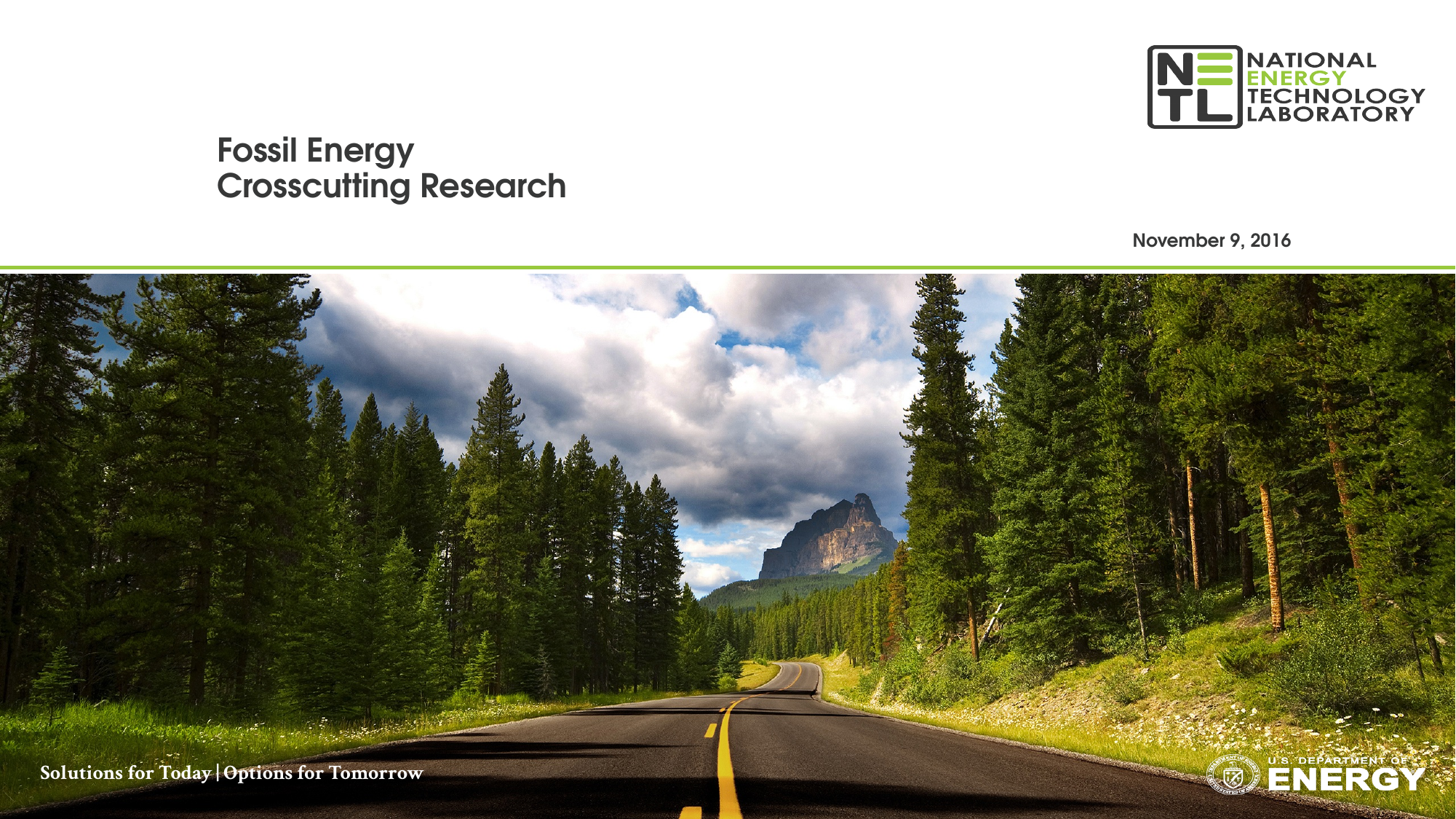

# Fossil Energy Crosscutting Research
November 9, 2016